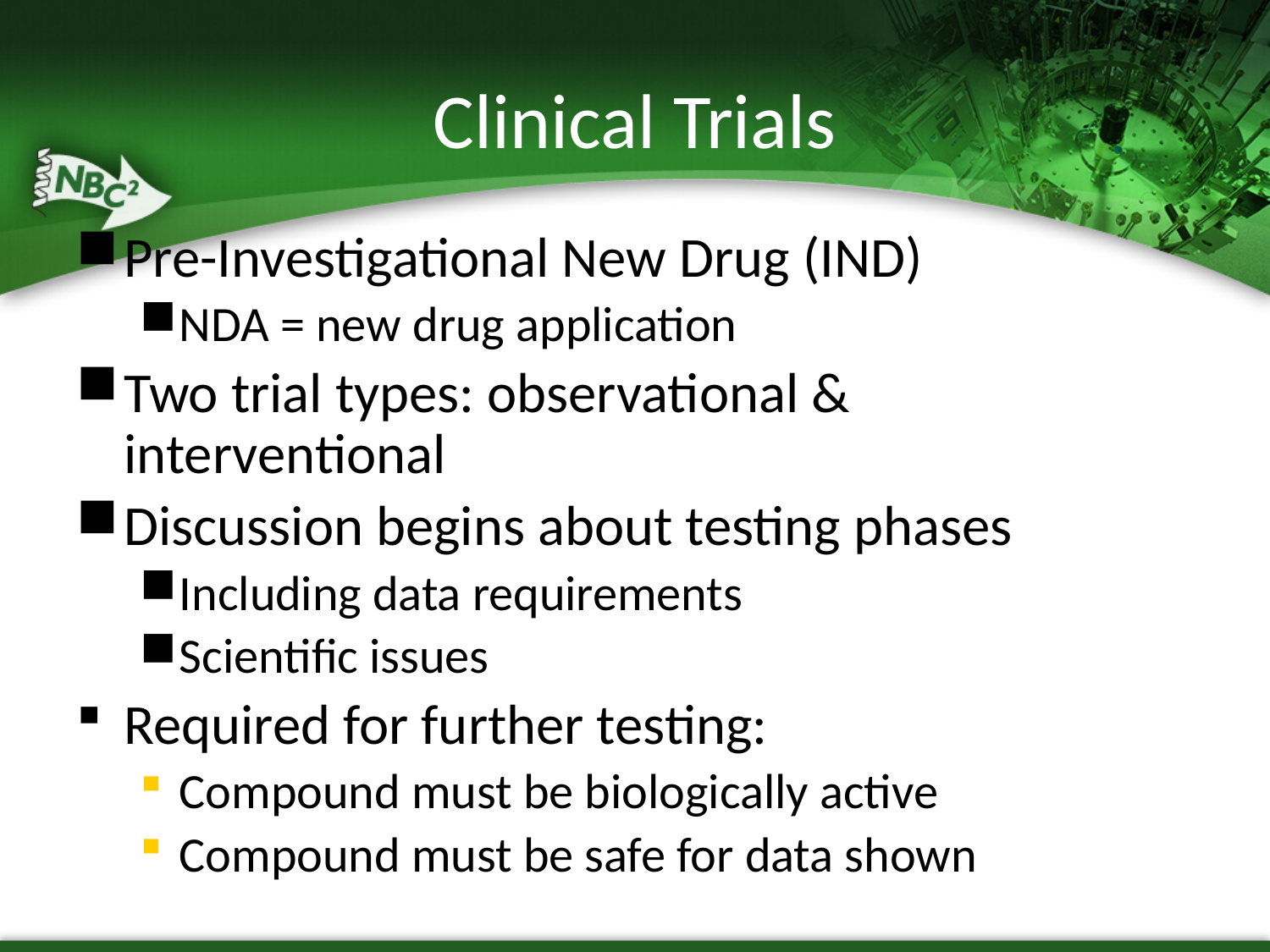

Clinical Trials
Pre-Investigational New Drug (IND)
NDA = new drug application
Two trial types: observational &  interventional
Discussion begins about testing phases
Including data requirements
Scientific issues
Required for further testing:
Compound must be biologically active
Compound must be safe for data shown